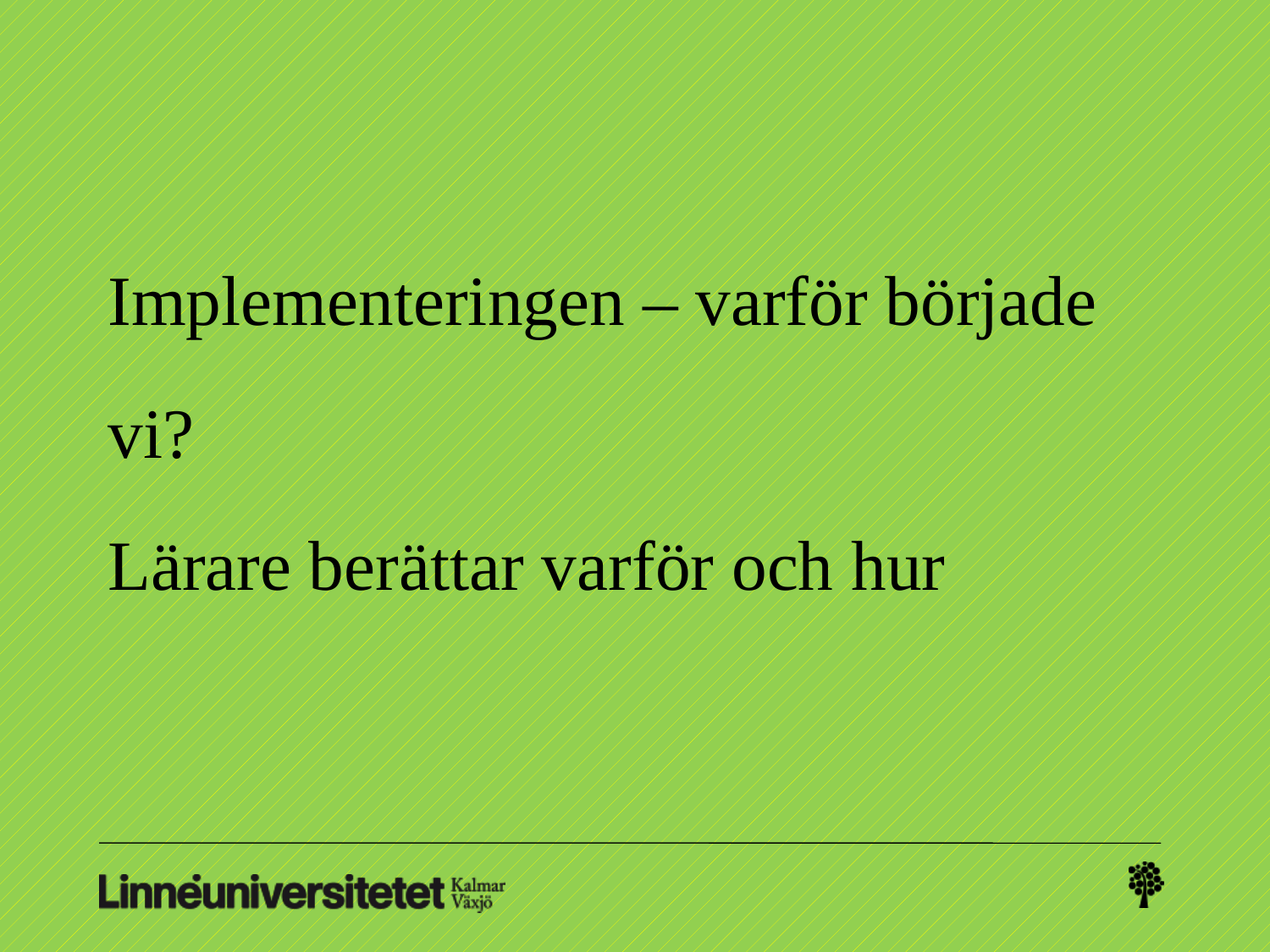

# Implementeringen – varför började vi? Lärare berättar varför och hur